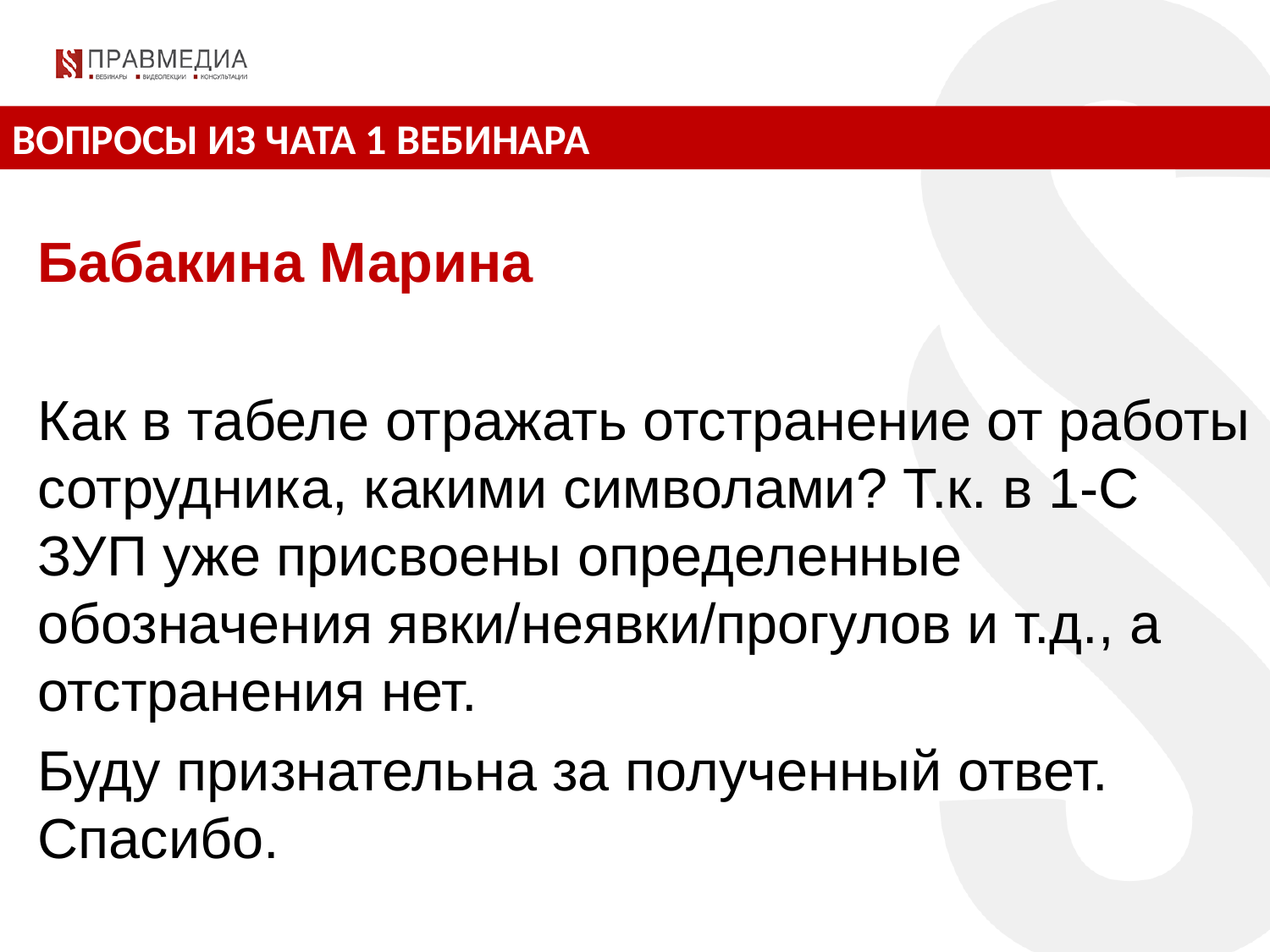

ВОПРОСЫ ИЗ ЧАТА 1 ВЕБИНАРА

Бабакина Марина

Как в табеле отражать отстранение от работы сотрудника, какими символами? Т.к. в 1-С ЗУП уже присвоены определенные обозначения явки/неявки/прогулов и т.д., а отстранения нет.
Буду признательна за полученный ответ. Спасибо.